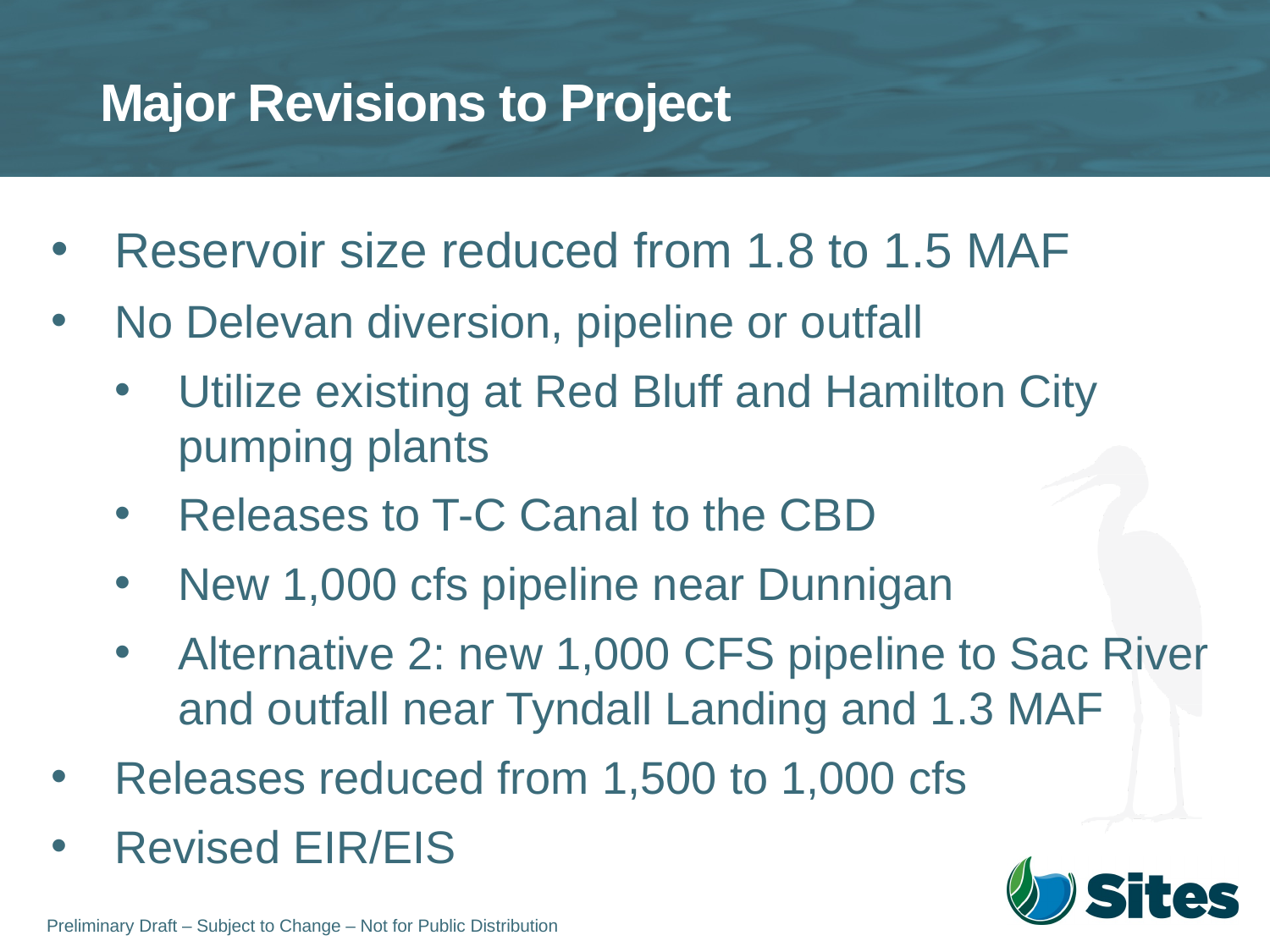

# Major Revisions to Project
Reservoir size reduced from 1.8 to 1.5 MAF
No Delevan diversion, pipeline or outfall
Utilize existing at Red Bluff and Hamilton City pumping plants
Releases to T-C Canal to the CBD
New 1,000 cfs pipeline near Dunnigan
Alternative 2: new 1,000 CFS pipeline to Sac River and outfall near Tyndall Landing and 1.3 MAF
Releases reduced from 1,500 to 1,000 cfs
Revised EIR/EIS

Preliminary Draft – Subject to Change – Not for Public Distribution